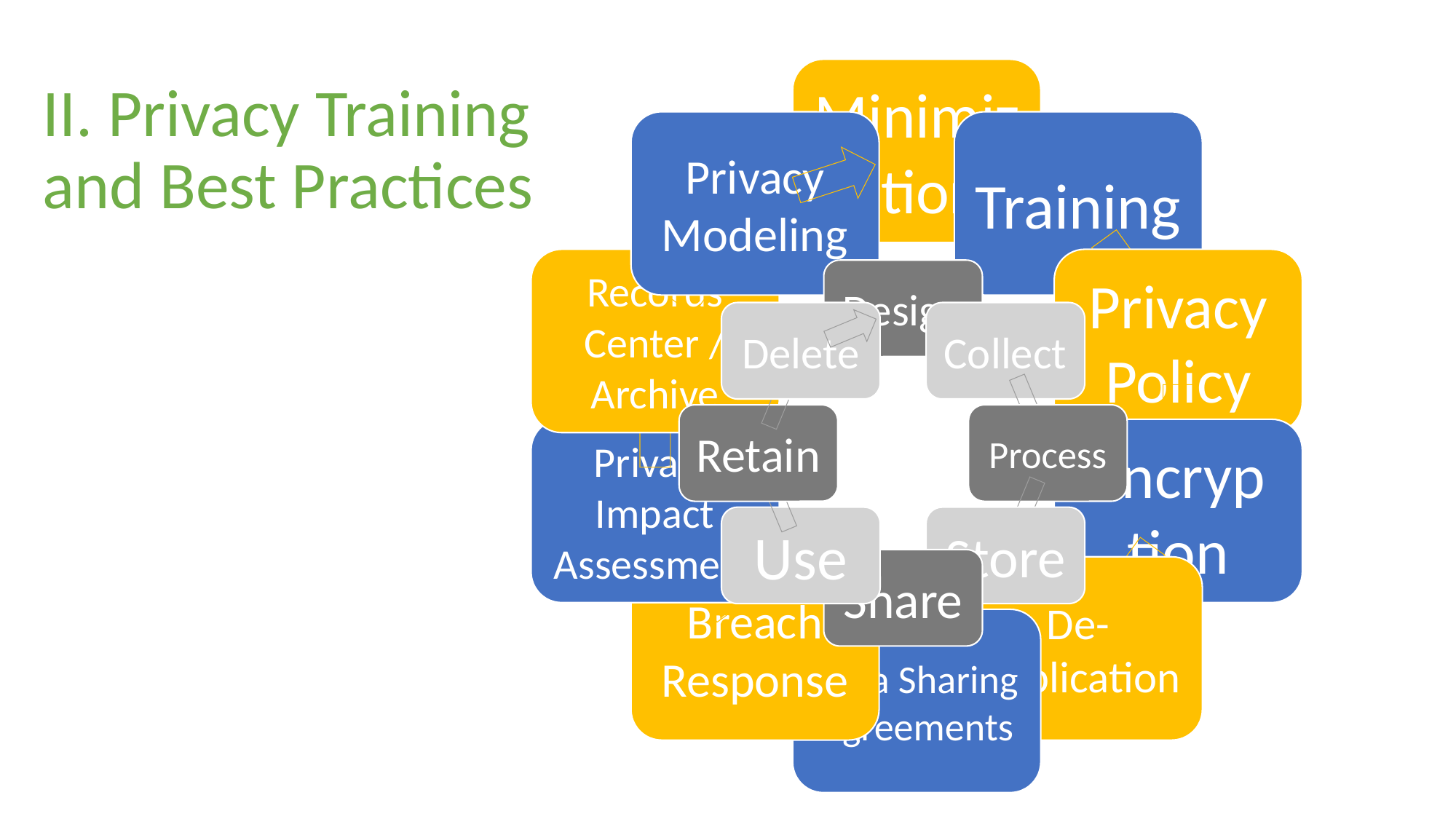

# II. Privacy Training and Best Practices

Training
De-Duplication
Design
Collect
Process
Store
Share
Use
Retain
Delete